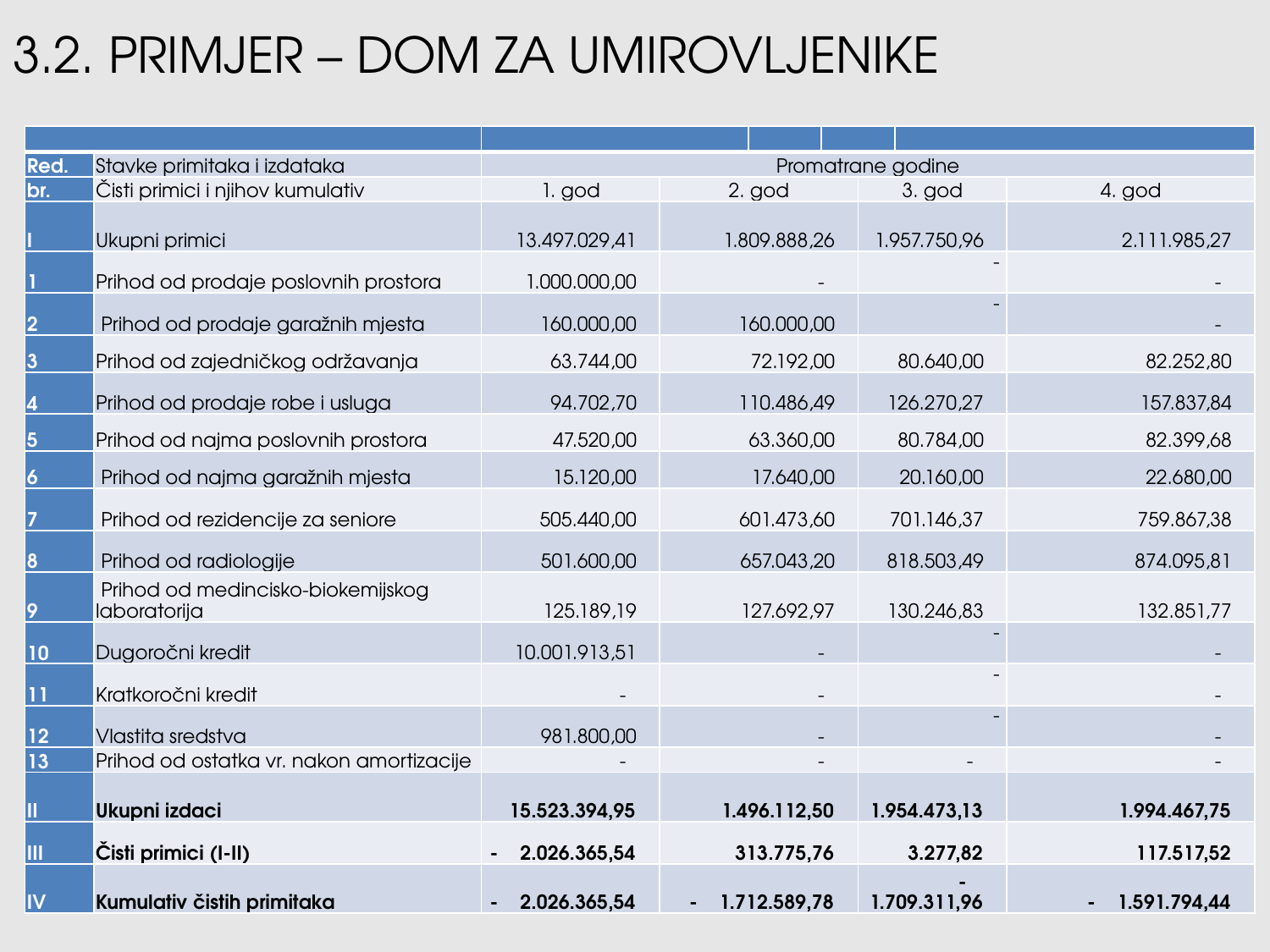

# 3.2. PRIMJER – DOM ZA UMIROVLJENIKE
|  |  |  |  |  |  |  |  |  |
| --- | --- | --- | --- | --- | --- | --- | --- | --- |
| Red. | Stavke primitaka i izdataka | Promatrane godine |  |  |  |  |  |  |
| br. | Čisti primici i njihov kumulativ | 1. god | 2. god |  |  | 3. god |  | 4. god |
| I | Ukupni primici | 13.497.029,41 | 1.809.888,26 |  |  | 1.957.750,96 |  | 2.111.985,27 |
| 1 | Prihod od prodaje poslovnih prostora | 1.000.000,00 | - |  |  | - |  | - |
| 2 | Prihod od prodaje garažnih mjesta | 160.000,00 | 160.000,00 |  |  | - |  | - |
| 3 | Prihod od zajedničkog održavanja | 63.744,00 | 72.192,00 |  |  | 80.640,00 |  | 82.252,80 |
| 4 | Prihod od prodaje robe i usluga | 94.702,70 | 110.486,49 |  |  | 126.270,27 |  | 157.837,84 |
| 5 | Prihod od najma poslovnih prostora | 47.520,00 | 63.360,00 |  |  | 80.784,00 |  | 82.399,68 |
| 6 | Prihod od najma garažnih mjesta | 15.120,00 | 17.640,00 |  |  | 20.160,00 |  | 22.680,00 |
| 7 | Prihod od rezidencije za seniore | 505.440,00 | 601.473,60 |  |  | 701.146,37 |  | 759.867,38 |
| 8 | Prihod od radiologije | 501.600,00 | 657.043,20 |  |  | 818.503,49 |  | 874.095,81 |
| 9 | Prihod od medincisko-biokemijskog laboratorija | 125.189,19 | 127.692,97 |  |  | 130.246,83 |  | 132.851,77 |
| 10 | Dugoročni kredit | 10.001.913,51 | - |  |  | - |  | - |
| 11 | Kratkoročni kredit | - | - |  |  | - |  | - |
| 12 | Vlastita sredstva | 981.800,00 | - |  |  | - |  | - |
| 13 | Prihod od ostatka vr. nakon amortizacije | - | - |  |  | - |  | - |
| II | Ukupni izdaci | 15.523.394,95 | 1.496.112,50 |  |  | 1.954.473,13 |  | 1.994.467,75 |
| III | Čisti primici (I-II) | - 2.026.365,54 | 313.775,76 |  |  | 3.277,82 |  | 117.517,52 |
| IV | Kumulativ čistih primitaka | - 2.026.365,54 | - 1.712.589,78 |  |  | - 1.709.311,96 |  | - 1.591.794,44 |
18